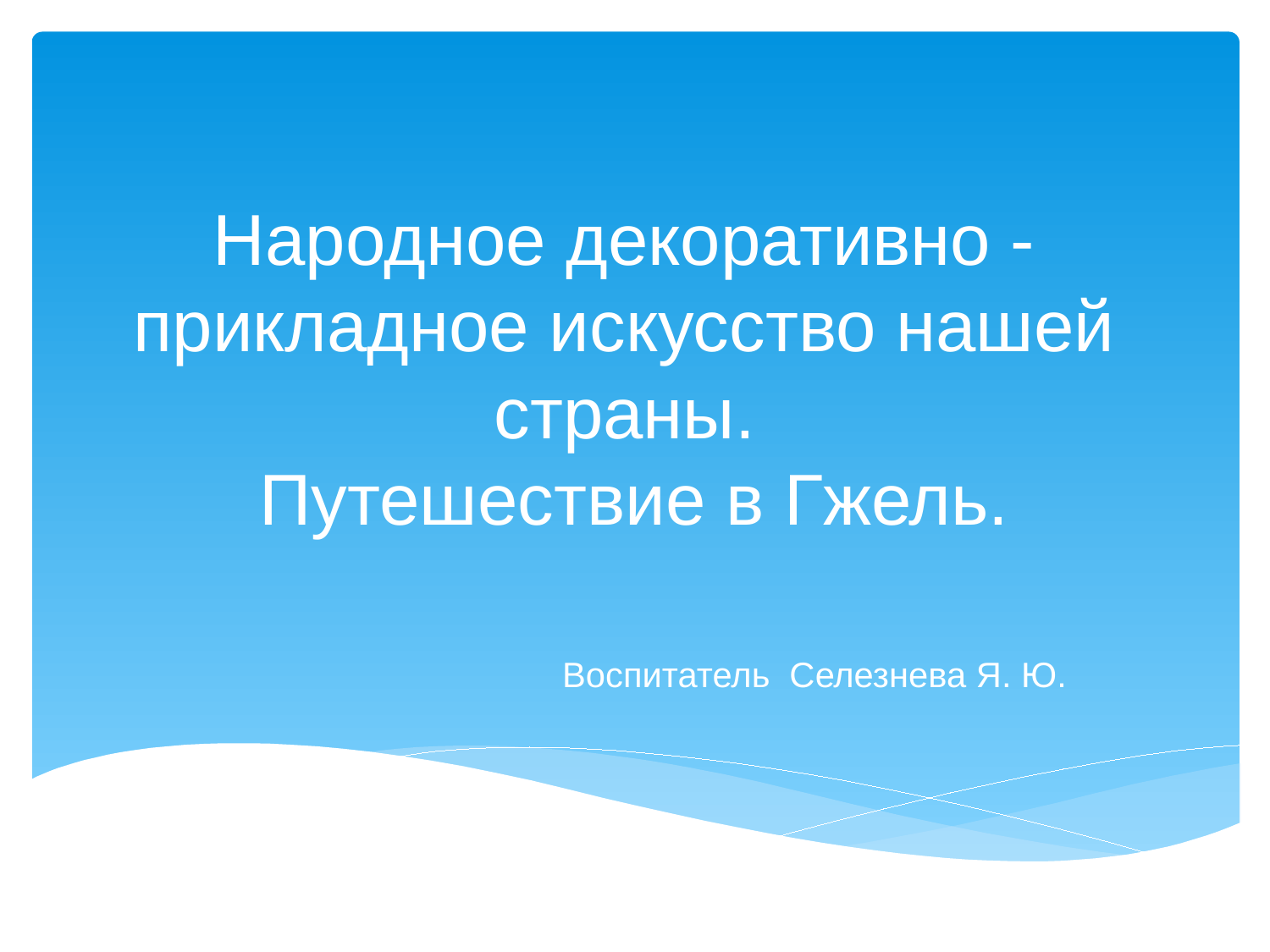

# Народное декоративно -прикладное искусство нашей страны. Путешествие в Гжель.
Воспитатель  Селезнева Я. Ю.